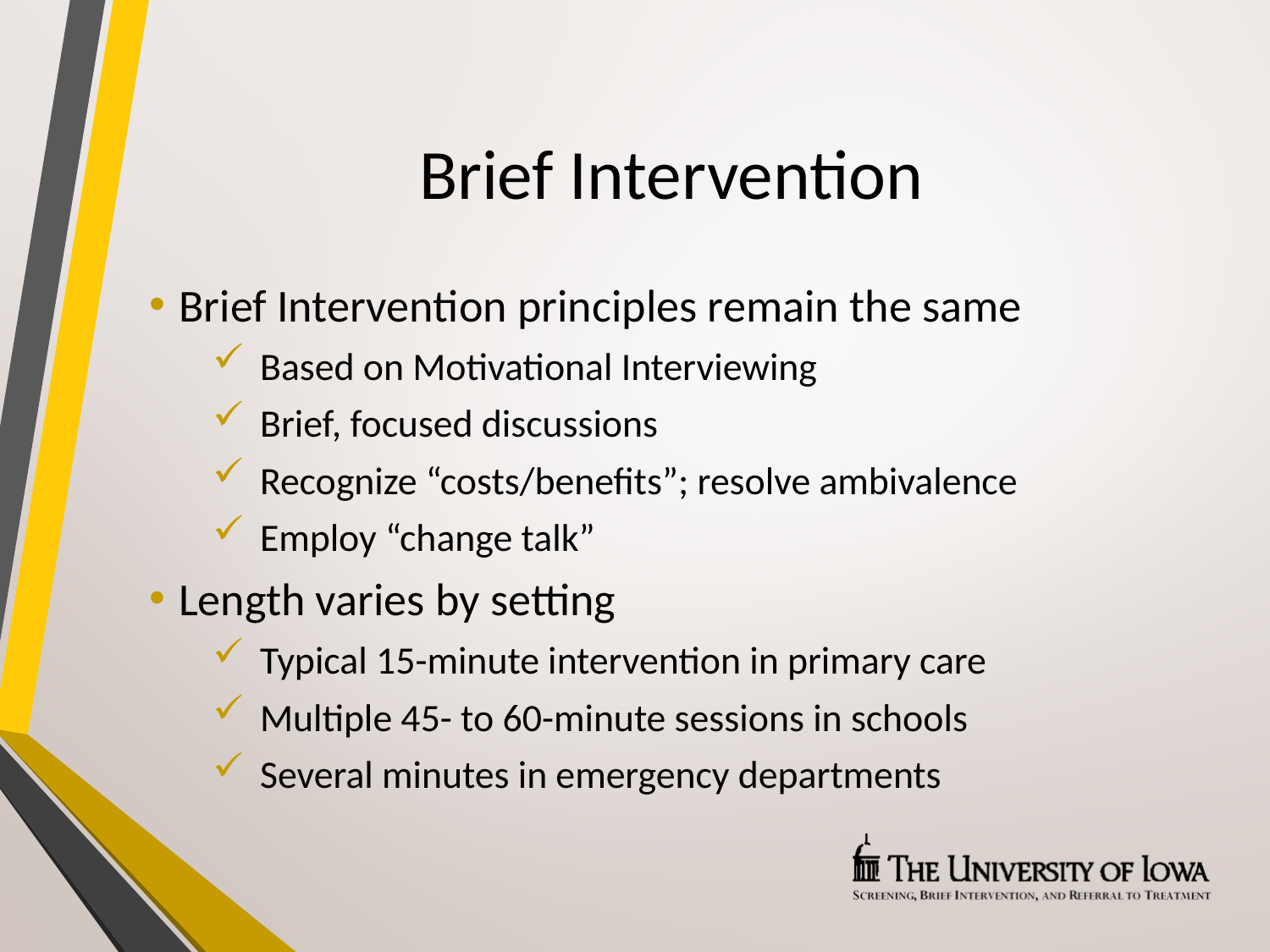

# Brief Intervention
Brief Intervention principles remain the same
Based on Motivational Interviewing
Brief, focused discussions
Recognize “costs/benefits”; resolve ambivalence
Employ “change talk”
Length varies by setting
Typical 15-minute intervention in primary care
Multiple 45- to 60-minute sessions in schools
Several minutes in emergency departments